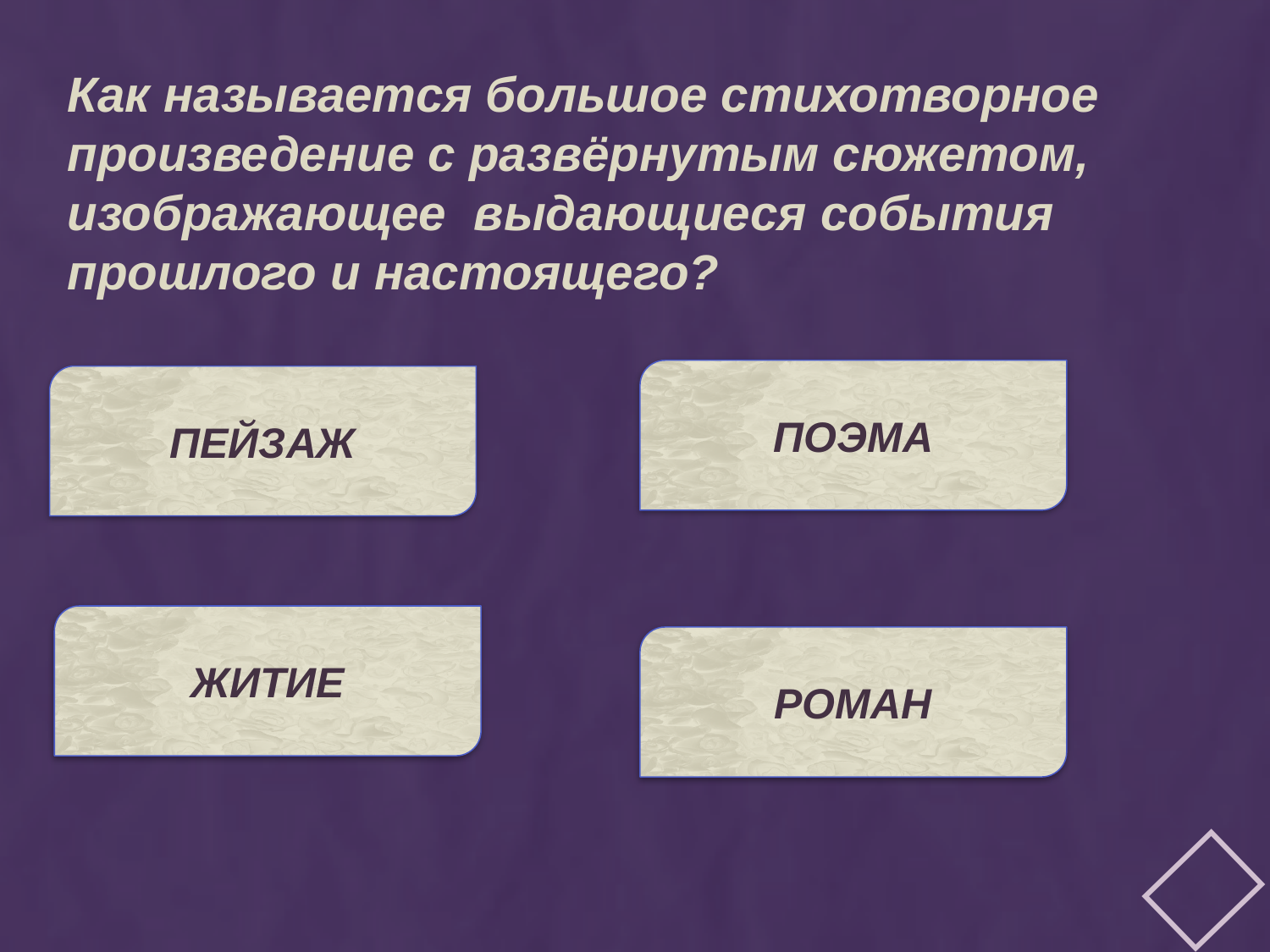

Как называется большое стихотворное   произведение с развёрнутым сюжетом, изображающее  выдающиеся события прошлого и настоящего?
ПОЭМА
ПЕЙЗАЖ
ЖИТИЕ
РОМАН